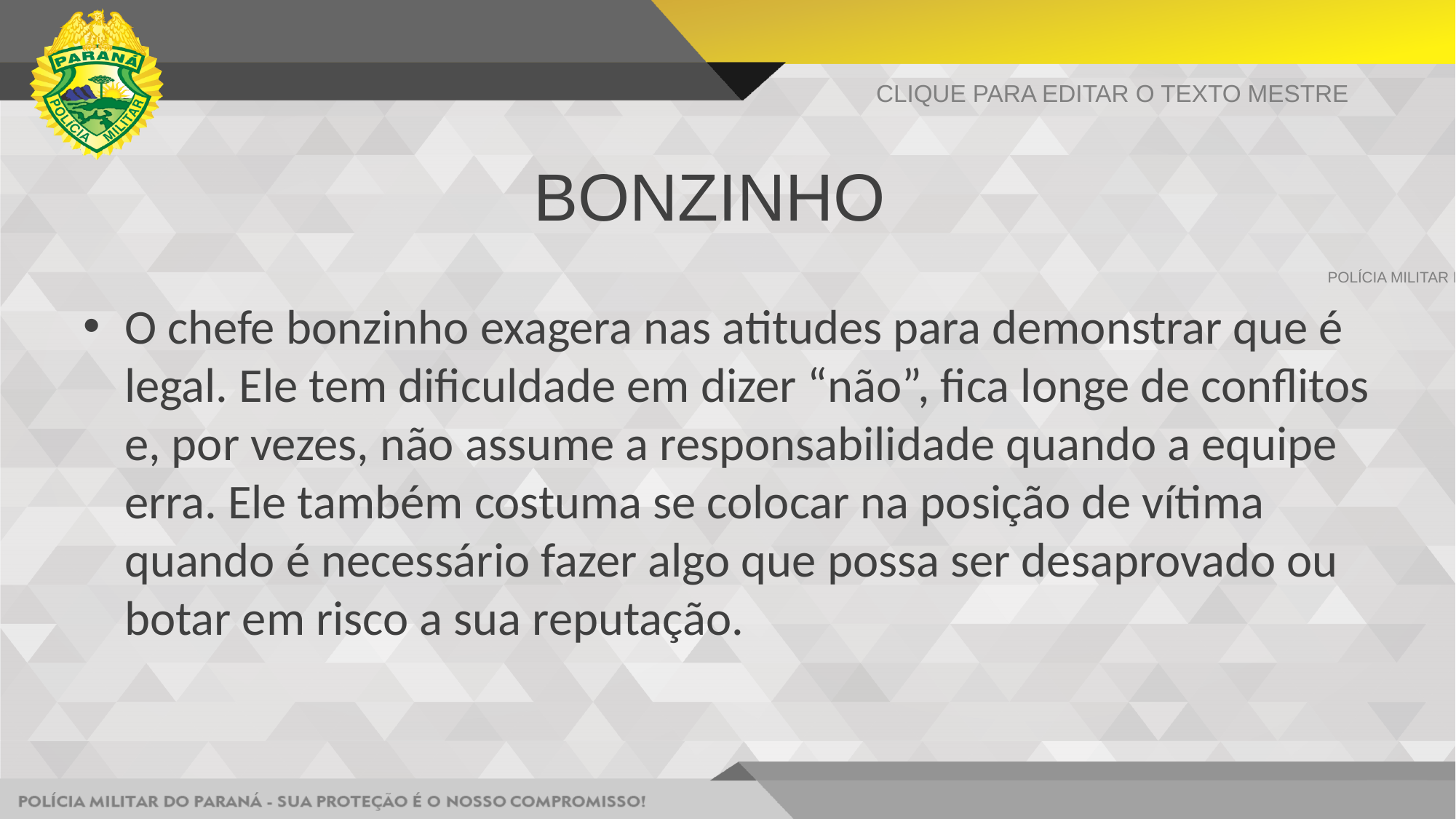

CLIQUE PARA EDITAR O TEXTO MESTRE
# BONZINHO
POLÍCIA MILITAR DO PARANÁ - SUA PROTEÇÃO É O NOSSO COMPROMISSO!
O chefe bonzinho exagera nas atitudes para demonstrar que é legal. Ele tem dificuldade em dizer “não”, fica longe de conflitos e, por vezes, não assume a responsabilidade quando a equipe erra. Ele também costuma se colocar na posição de vítima quando é necessário fazer algo que possa ser desaprovado ou botar em risco a sua reputação.